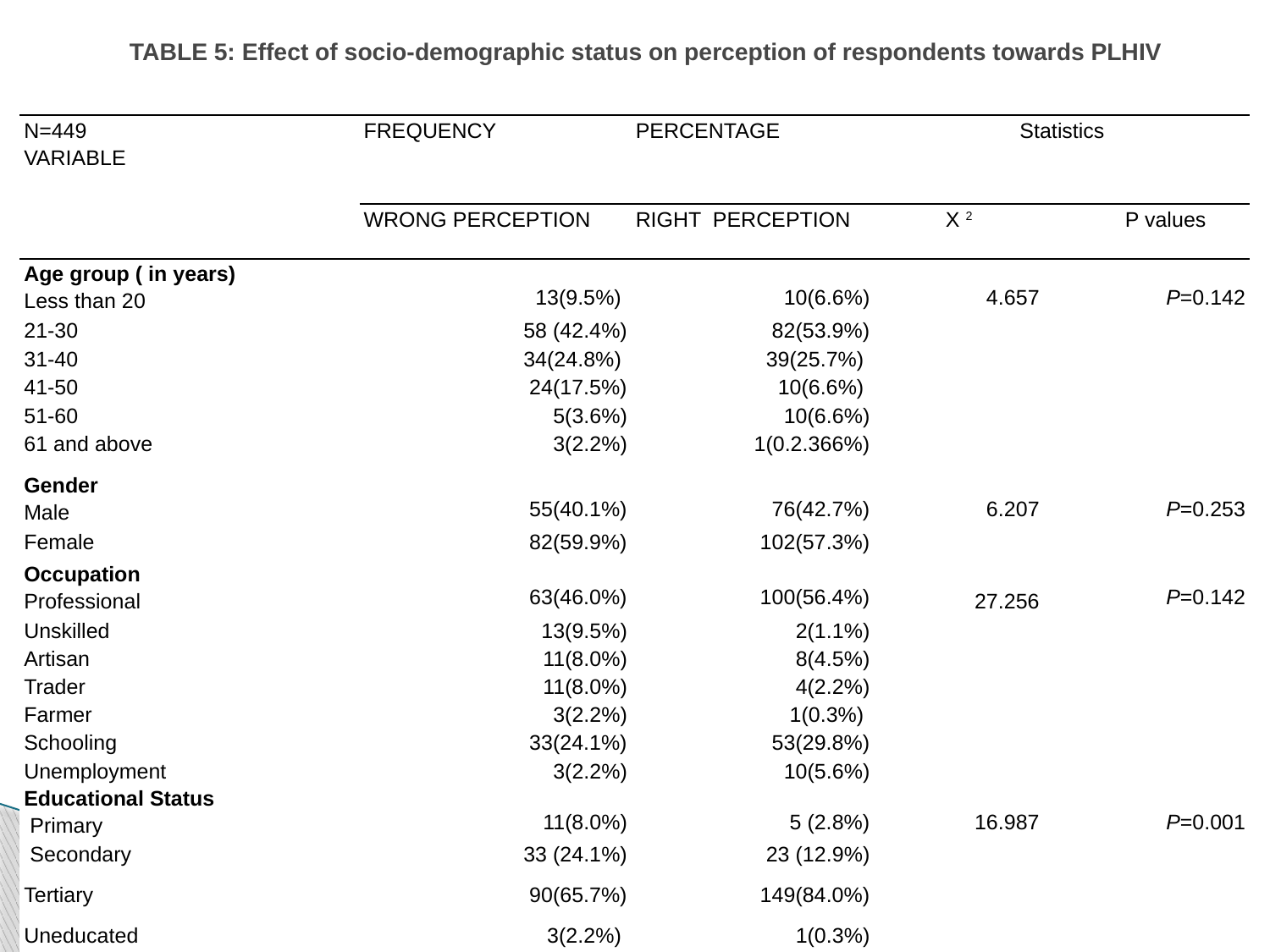

# TABLE 5: Effect of socio-demographic status on perception of respondents towards PLHIV
| N=449 VARIABLE | FREQUENCY | PERCENTAGE | Statistics |  |
| --- | --- | --- | --- | --- |
|  | WRONG PERCEPTION | RIGHT PERCEPTION | X 2 | P values |
| Age group ( in years) Less than 20 | 13(9.5%) | 10(6.6%) | 4.657 | P=0.142 |
| 21-30 | 58 (42.4%) | 82(53.9%) |  |  |
| 31-40 | 34(24.8%) | 39(25.7%) |  |  |
| 41-50 | 24(17.5%) | 10(6.6%) |  |  |
| 51-60 | 5(3.6%) | 10(6.6%) |  |  |
| 61 and above | 3(2.2%) | 1(0.2.366%) |  |  |
| Gender Male | 55(40.1%) | 76(42.7%) | 6.207 | P=0.253 |
| Female | 82(59.9%) | 102(57.3%) |  |  |
| Occupation Professional | 63(46.0%) | 100(56.4%) | 27.256 | P=0.142 |
| Unskilled | 13(9.5%) | 2(1.1%) |  |  |
| Artisan | 11(8.0%) | 8(4.5%) |  |  |
| Trader | 11(8.0%) | 4(2.2%) |  |  |
| Farmer | 3(2.2%) | 1(0.3%) |  |  |
| Schooling | 33(24.1%) | 53(29.8%) |  |  |
| Unemployment | 3(2.2%) | 10(5.6%) |  |  |
| Educational Status Primary | 11(8.0%) | 5 (2.8%) | 16.987 | P=0.001 |
| Secondary | 33 (24.1%) | 23 (12.9%) |  |  |
|  |  |  |  |  |
| Tertiary | 90(65.7%) | 149(84.0%) |  |  |
|  |  |  |  |  |
| Uneducated | 3(2.2%) | 1(0.3%) |  |  |
|  |  |  |  |  |